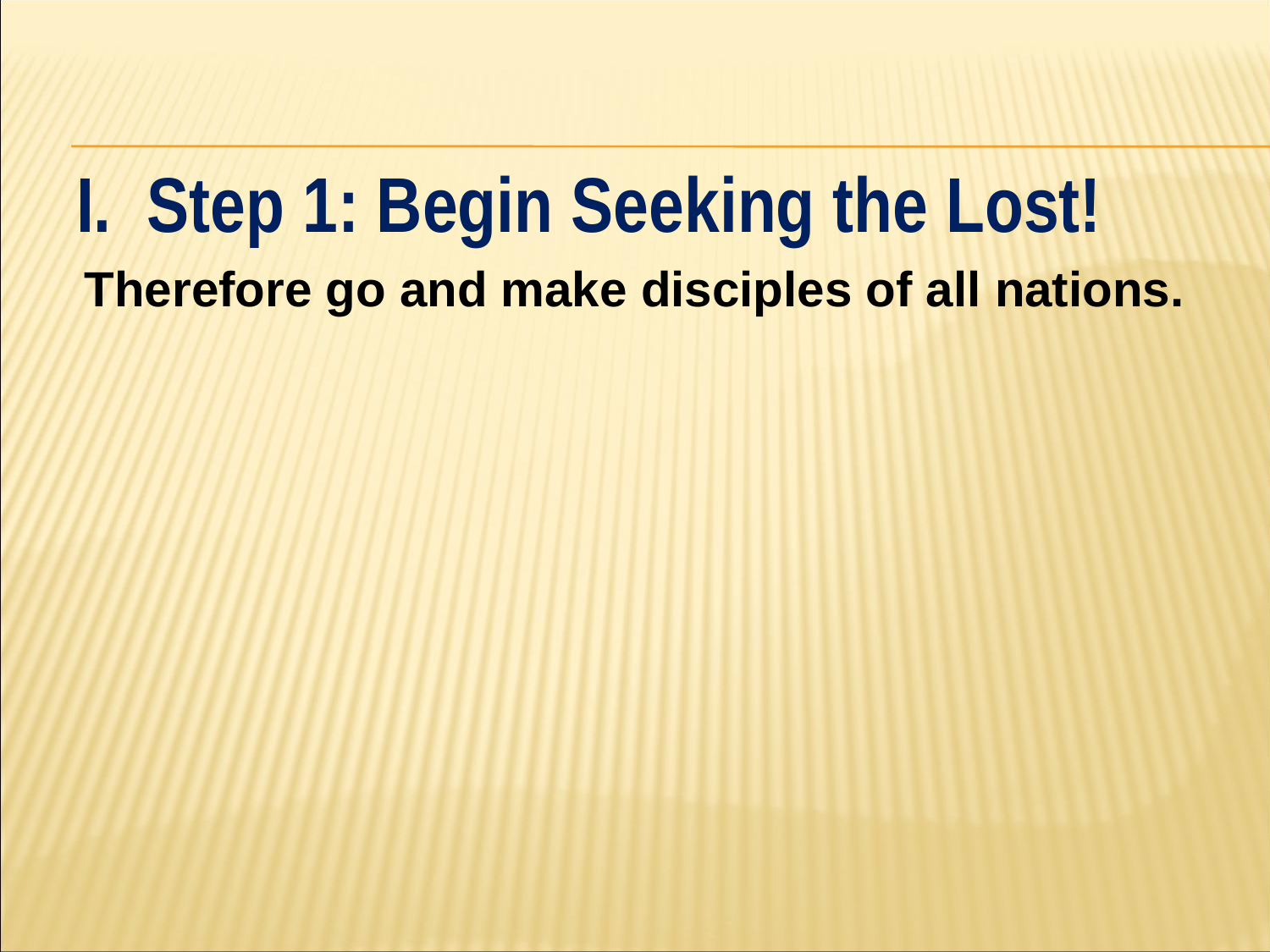

#
I.  Step 1: Begin Seeking the Lost!
Therefore go and make disciples of all nations.